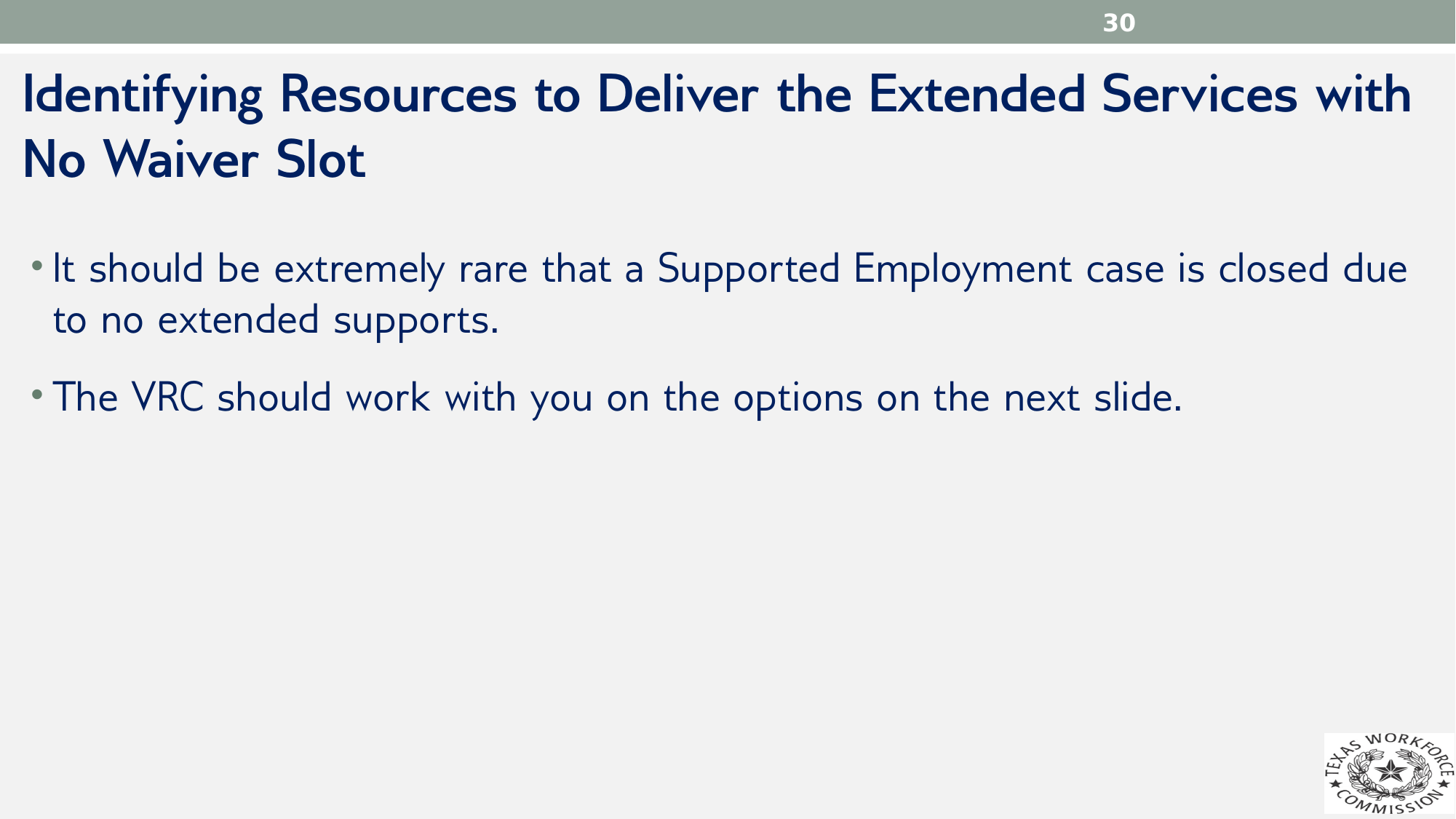

30
# Identifying Resources to Deliver the Extended Services with No Waiver Slot
It should be extremely rare that a Supported Employment case is closed due to no extended supports.
The VRC should work with you on the options on the next slide.